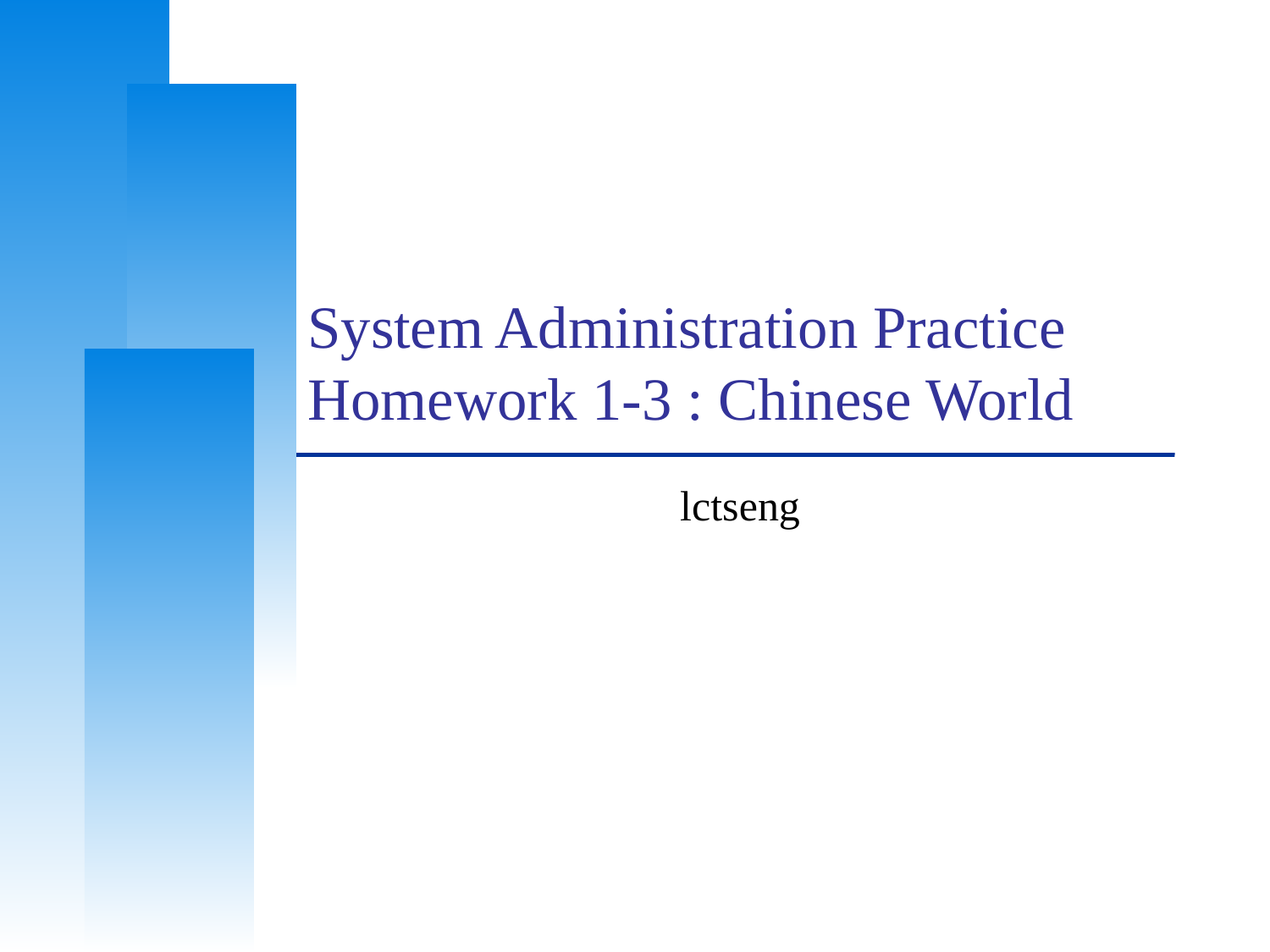

# System Administration Practice Homework 1-3 : Chinese World
lctseng